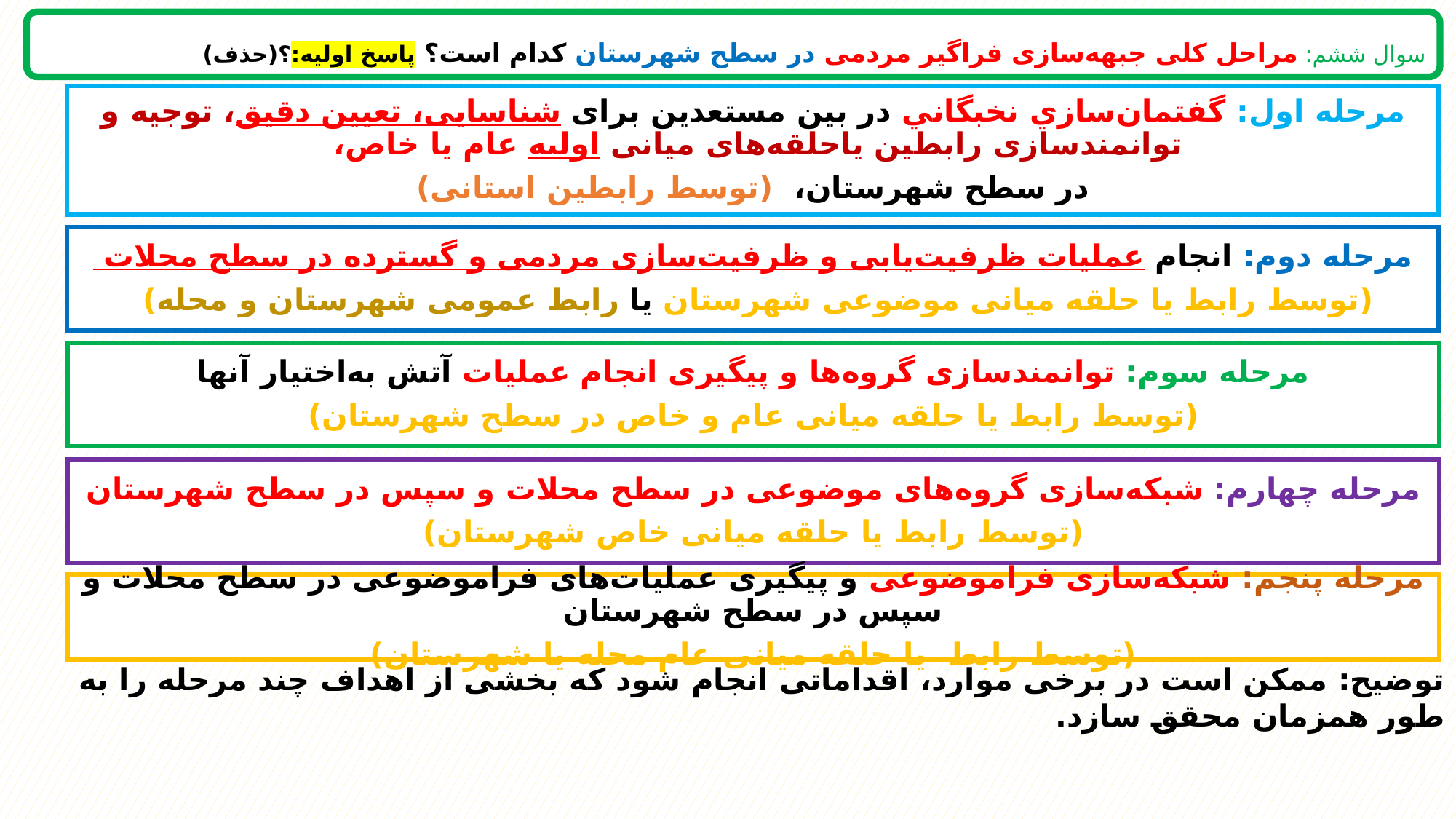

سوال ششم: مراحل کلی جبهه‌سازی فراگیر مردمی در سطح شهرستان کدام است؟ پاسخ اولیه:؟(حذف)
مرحله اول: گفتمان‌سازي نخبگاني در بین مستعدین برای شناسایی، تعیین دقیق، توجیه و توانمندسازی رابطین یاحلقه‌های میانی اولیه عام یا خاص،
در سطح شهرستان،  (توسط رابطین استانی)

مرحله دوم: انجام عملیات ظرفیت‌یابی و ظرفیت‌سازی مردمی و گسترده در سطح محلات
(توسط رابط یا حلقه میانی موضوعی شهرستان یا رابط عمومی شهرستان و محله)

مرحله سوم: توانمندسازی گروه‌ها و پیگیری انجام عملیات آتش به‌اختیار آنها
(توسط رابط یا حلقه میانی عام و خاص در سطح شهرستان)

مرحله چهارم: شبکه‌سازی گروه‌های موضوعی در سطح محلات و سپس در سطح شهرستان
(توسط رابط یا حلقه میانی خاص شهرستان)
مرحله پنجم: شبکه‌سازی فراموضوعی و پیگیری عملیات‌های فراموضوعی در سطح محلات و سپس در سطح شهرستان
(توسط رابط  یا حلقه میانی عام محله یا شهرستان)
توضیح: ممکن است در برخی موارد، اقداماتی انجام شود که بخشی از اهداف چند مرحله را به طور همزمان محقق سازد.